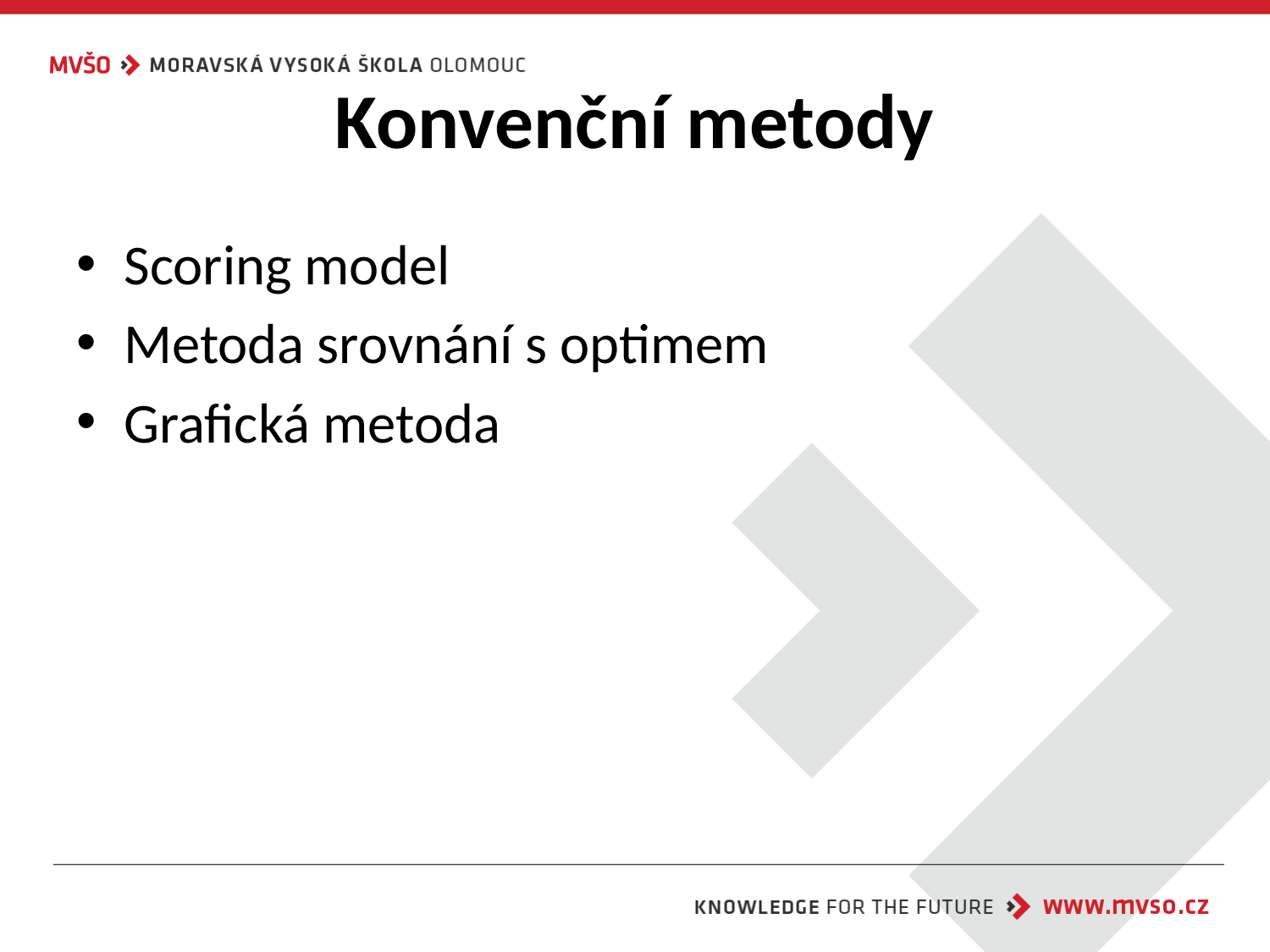

# Konvenční metody
Scoring model
Metoda srovnání s optimem
Grafická metoda